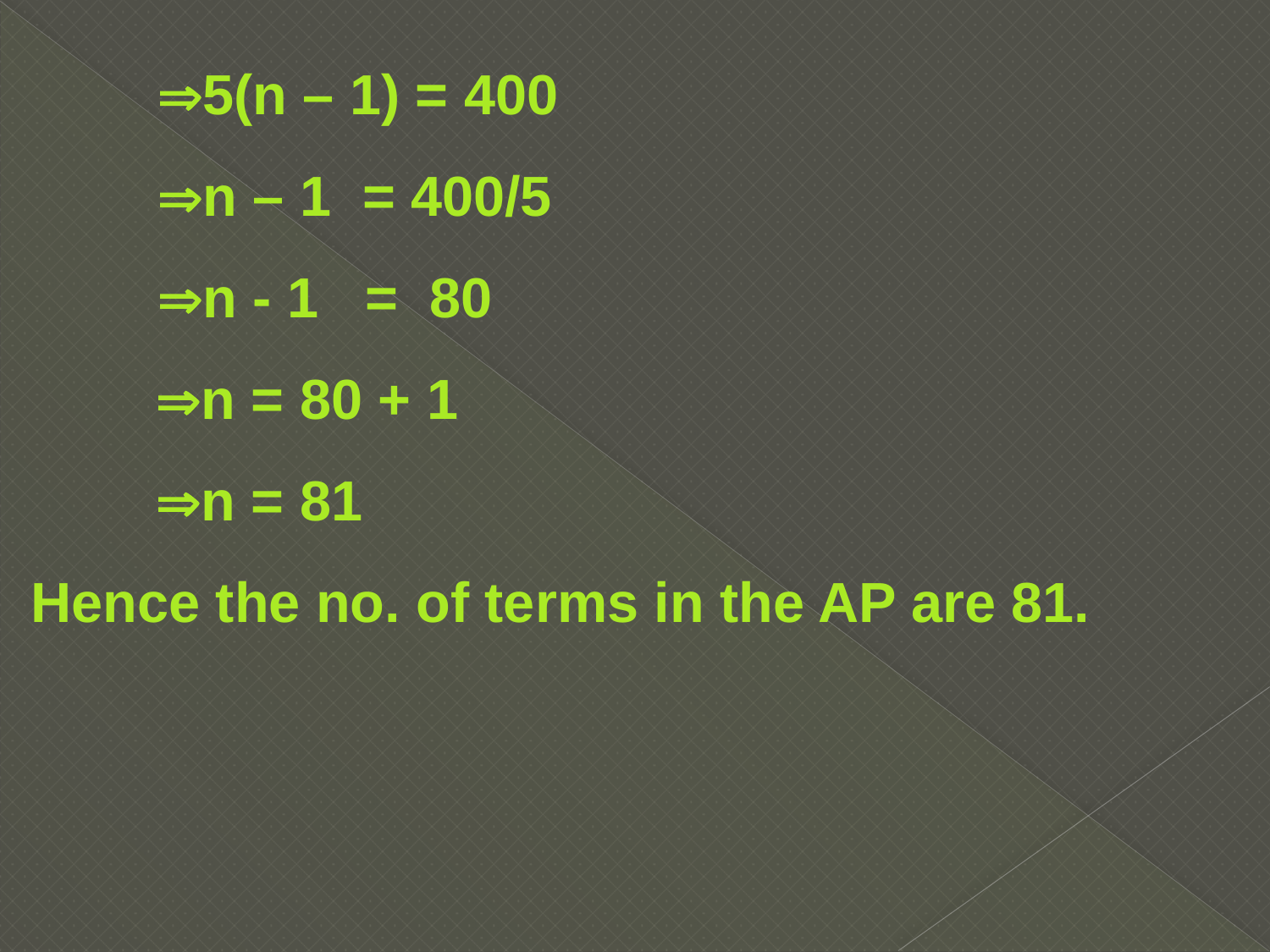

⇒5(n – 1) = 400
   	⇒n – 1  = 400/5
   	⇒n - 1   =  80
        ⇒n = 80 + 1
        ⇒n = 81
Hence the no. of terms in the AP are 81.